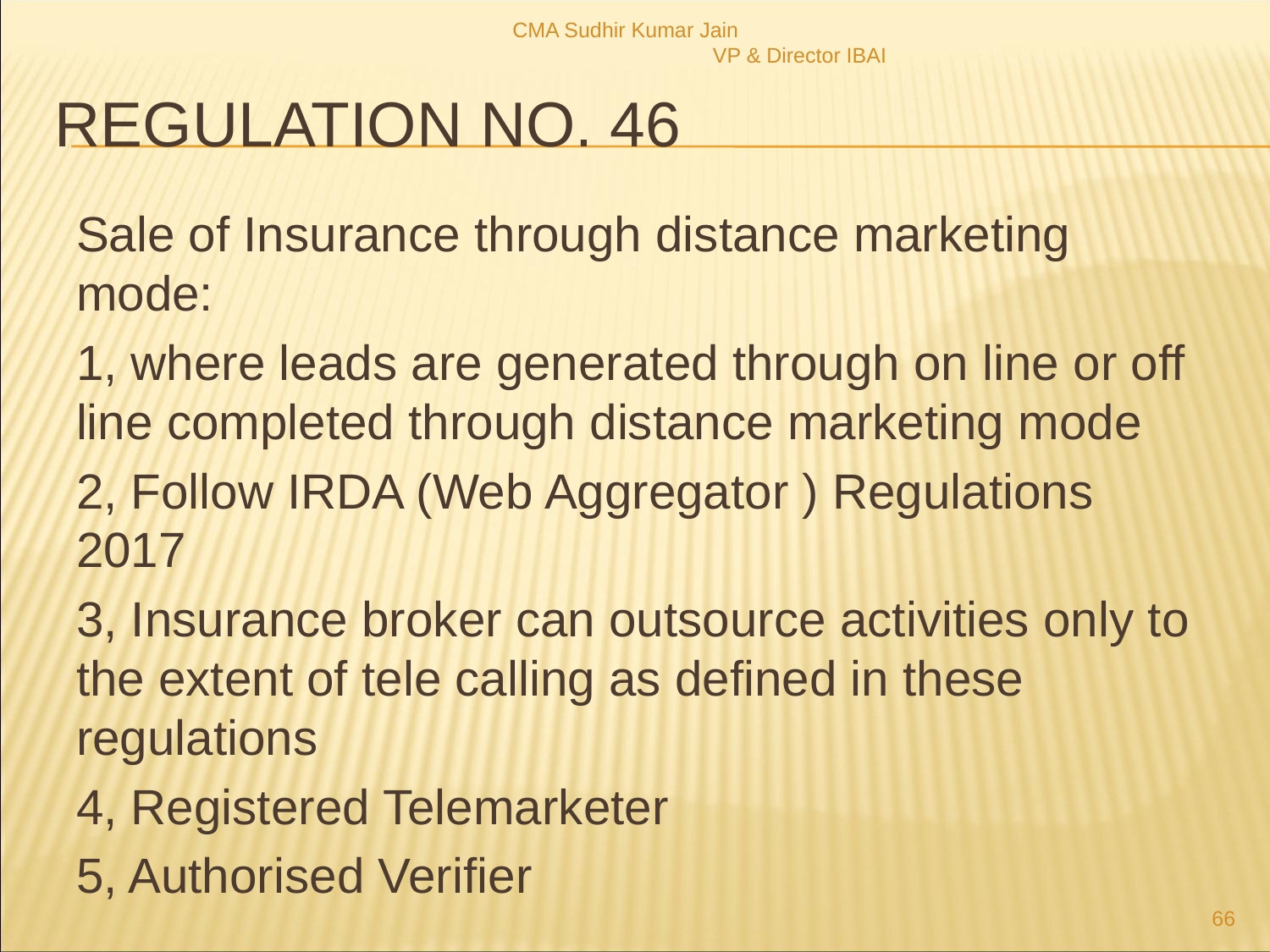

CMA Sudhir Kumar Jain                          VP & Director IBAI
# Regulation no. 46
Sale of Insurance through distance marketing mode:
1, where leads are generated through on line or off line completed through distance marketing mode
2, Follow IRDA (Web Aggregator ) Regulations 2017
3, Insurance broker can outsource activities only to the extent of tele calling as defined in these regulations
4, Registered Telemarketer
5, Authorised Verifier

66